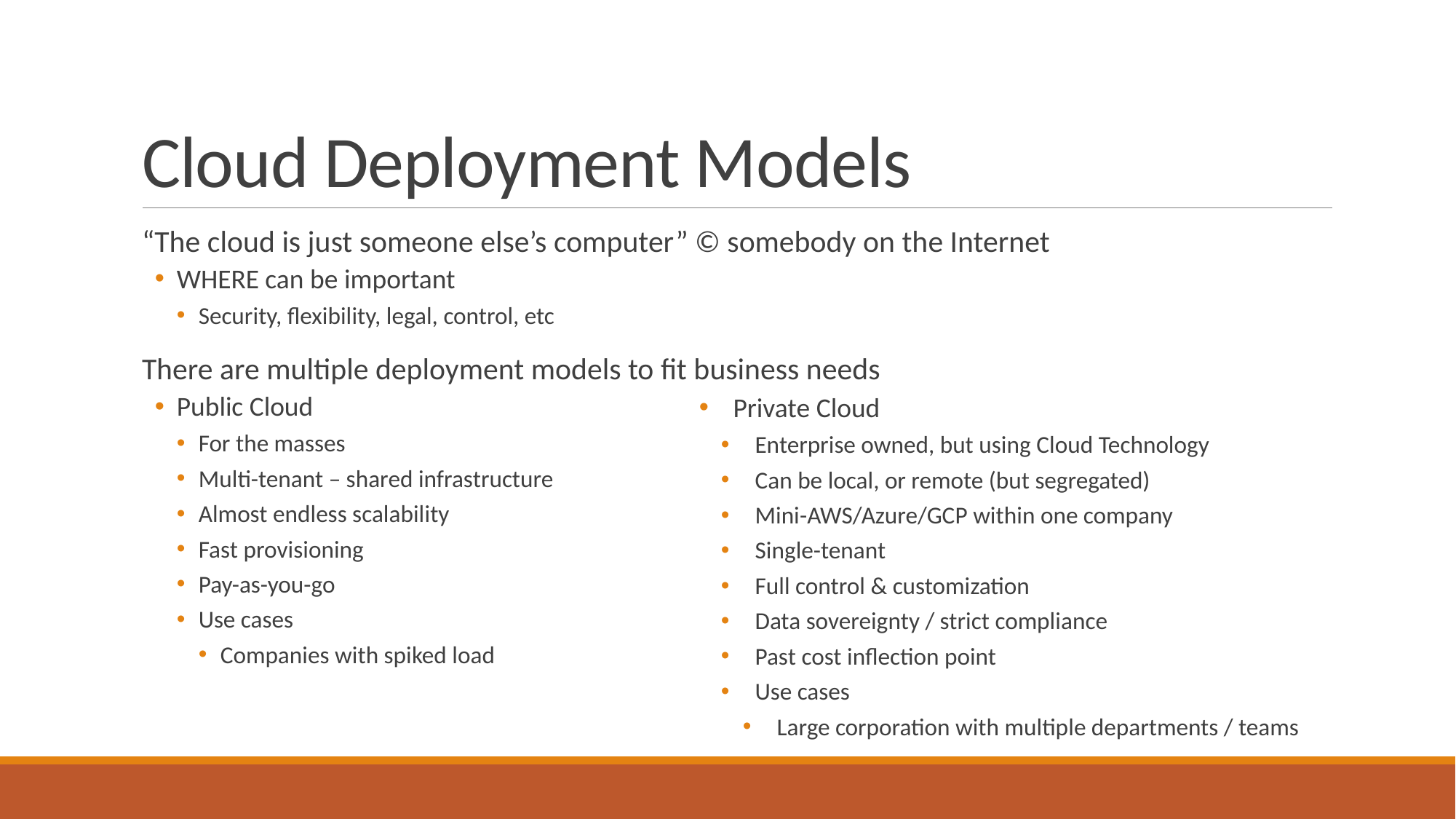

# Cloud Deployment Models
“The cloud is just someone else’s computer” © somebody on the Internet
WHERE can be important
Security, flexibility, legal, control, etc
There are multiple deployment models to fit business needs
Public Cloud
For the masses
Multi-tenant – shared infrastructure
Almost endless scalability
Fast provisioning
Pay-as-you-go
Use cases
Companies with spiked load
Private Cloud
Enterprise owned, but using Cloud Technology
Can be local, or remote (but segregated)
Mini-AWS/Azure/GCP within one company
Single-tenant
Full control & customization
Data sovereignty / strict compliance
Past cost inflection point
Use cases
Large corporation with multiple departments / teams